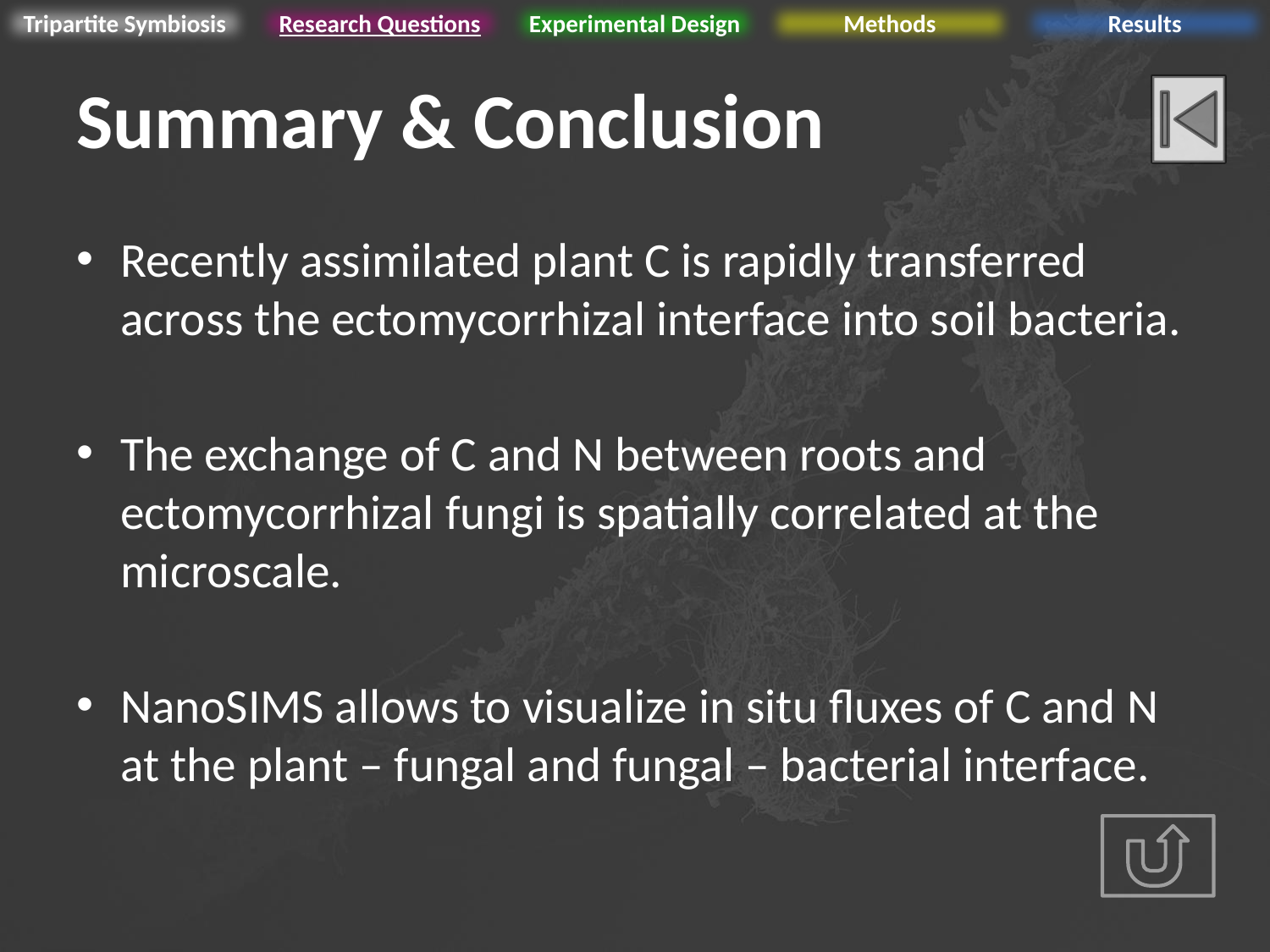

Tripartite Symbiosis
Research Questions
Experimental Design
Methods
Results
# Summary & Conclusion

Recently assimilated plant C is rapidly transferred across the ectomycorrhizal interface into soil bacteria.

The exchange of C and N between roots and ectomycorrhizal fungi is spatially correlated at the microscale.

NanoSIMS allows to visualize in situ fluxes of C and N at the plant – fungal and fungal – bacterial interface.